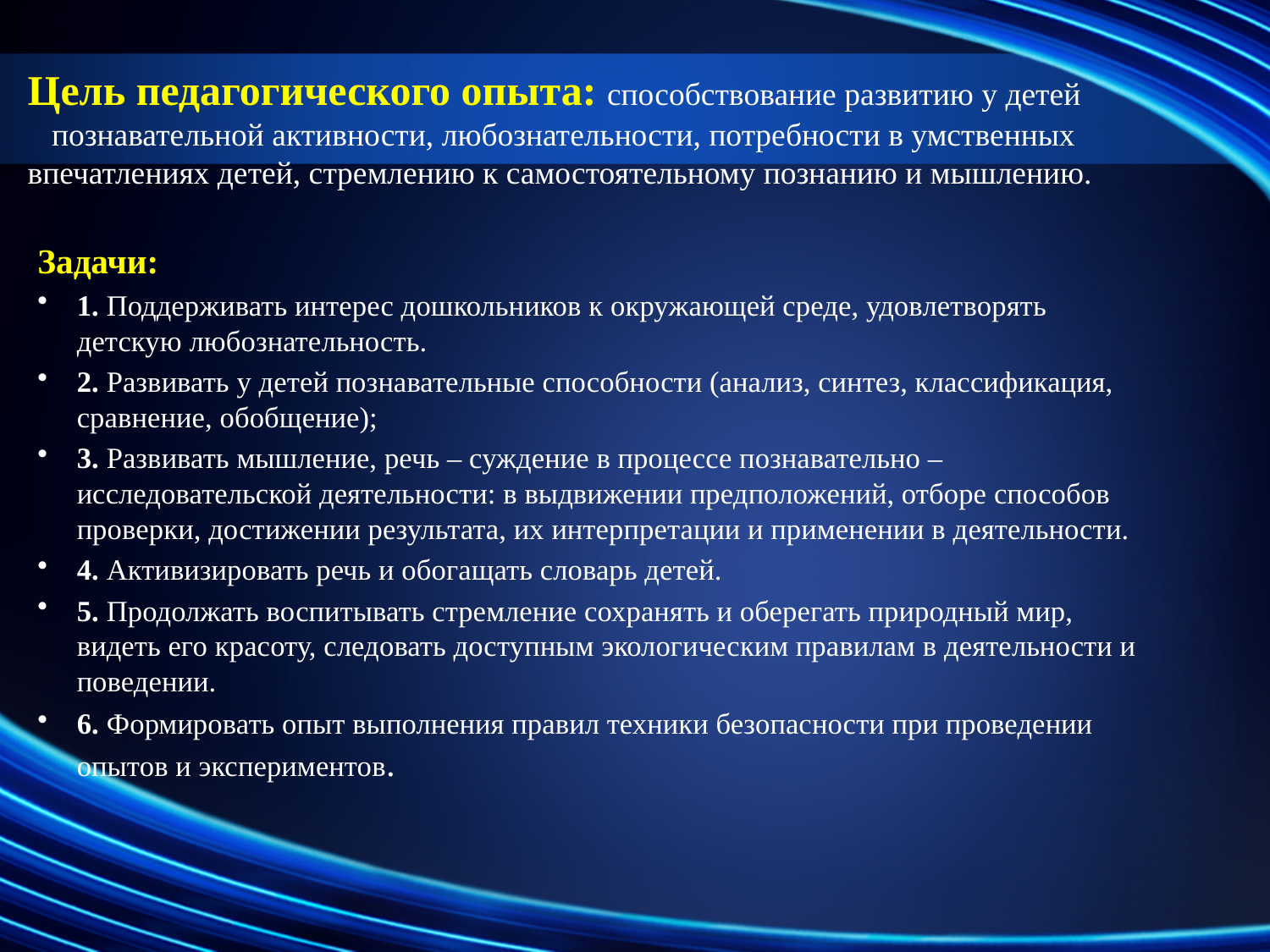

# Цель педагогического опыта: способствование развитию у детей             познавательной активности, любознательности, потребности в умственных впечатлениях детей, стремлению к самостоятельному познанию и мышлению.
Задачи:
1. Поддерживать интерес дошкольников к окружающей среде, удовлетворять детскую любознательность.
2. Развивать у детей познавательные способности (анализ, синтез, классификация, сравнение, обобщение);
3. Развивать мышление, речь – суждение в процессе познавательно – исследовательской деятельности: в выдвижении предположений, отборе способов проверки, достижении результата, их интерпретации и применении в деятельности.
4. Активизировать речь и обогащать словарь детей.
5. Продолжать воспитывать стремление сохранять и оберегать природный мир, видеть его красоту, следовать доступным экологическим правилам в деятельности и поведении.
6. Формировать опыт выполнения правил техники безопасности при проведении опытов и экспериментов.